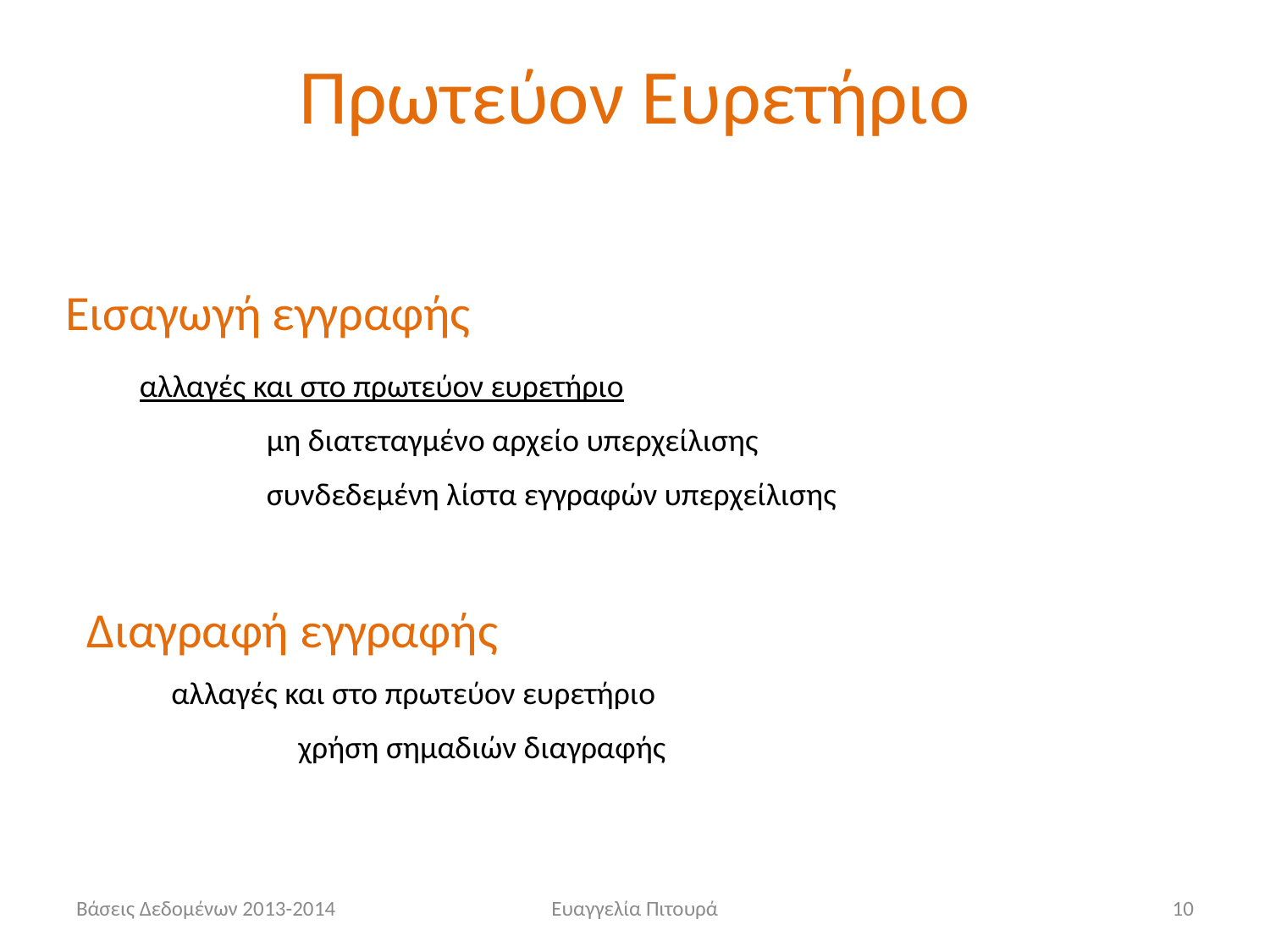

# Πρωτεύον Ευρετήριο
Εισαγωγή εγγραφής
αλλαγές και στο πρωτεύον ευρετήριο
 	μη διατεταγμένο αρχείο υπερχείλισης
	συνδεδεμένη λίστα εγγραφών υπερχείλισης
Διαγραφή εγγραφής
αλλαγές και στο πρωτεύον ευρετήριο
 	χρήση σημαδιών διαγραφής
Βάσεις Δεδομένων 2013-2014
Ευαγγελία Πιτουρά
10